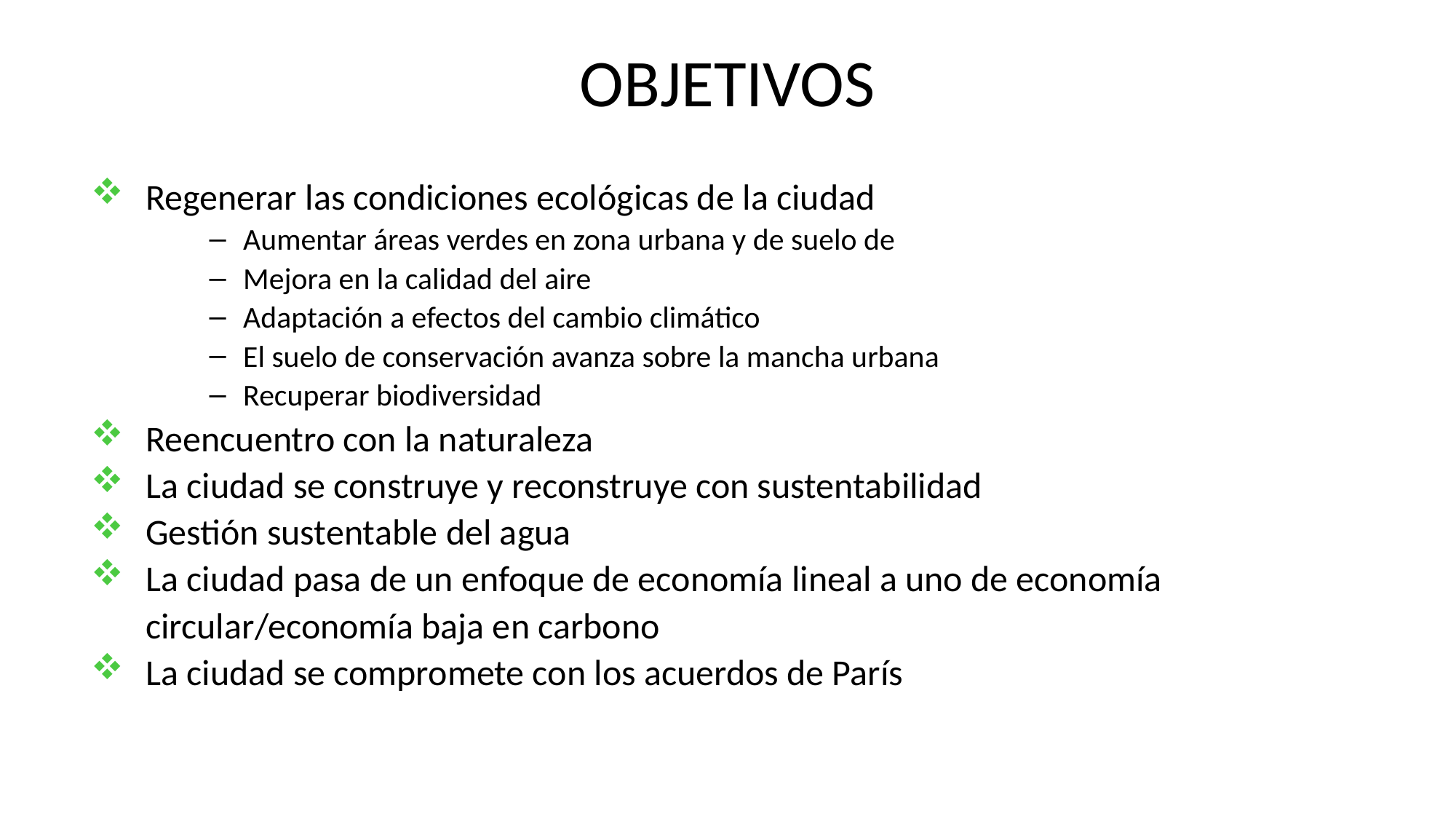

# OBJETIVOS
Regenerar las condiciones ecológicas de la ciudad
Aumentar áreas verdes en zona urbana y de suelo de
Mejora en la calidad del aire
Adaptación a efectos del cambio climático
El suelo de conservación avanza sobre la mancha urbana
Recuperar biodiversidad
Reencuentro con la naturaleza
La ciudad se construye y reconstruye con sustentabilidad
Gestión sustentable del agua
La ciudad pasa de un enfoque de economía lineal a uno de economía circular/economía baja en carbono
La ciudad se compromete con los acuerdos de París